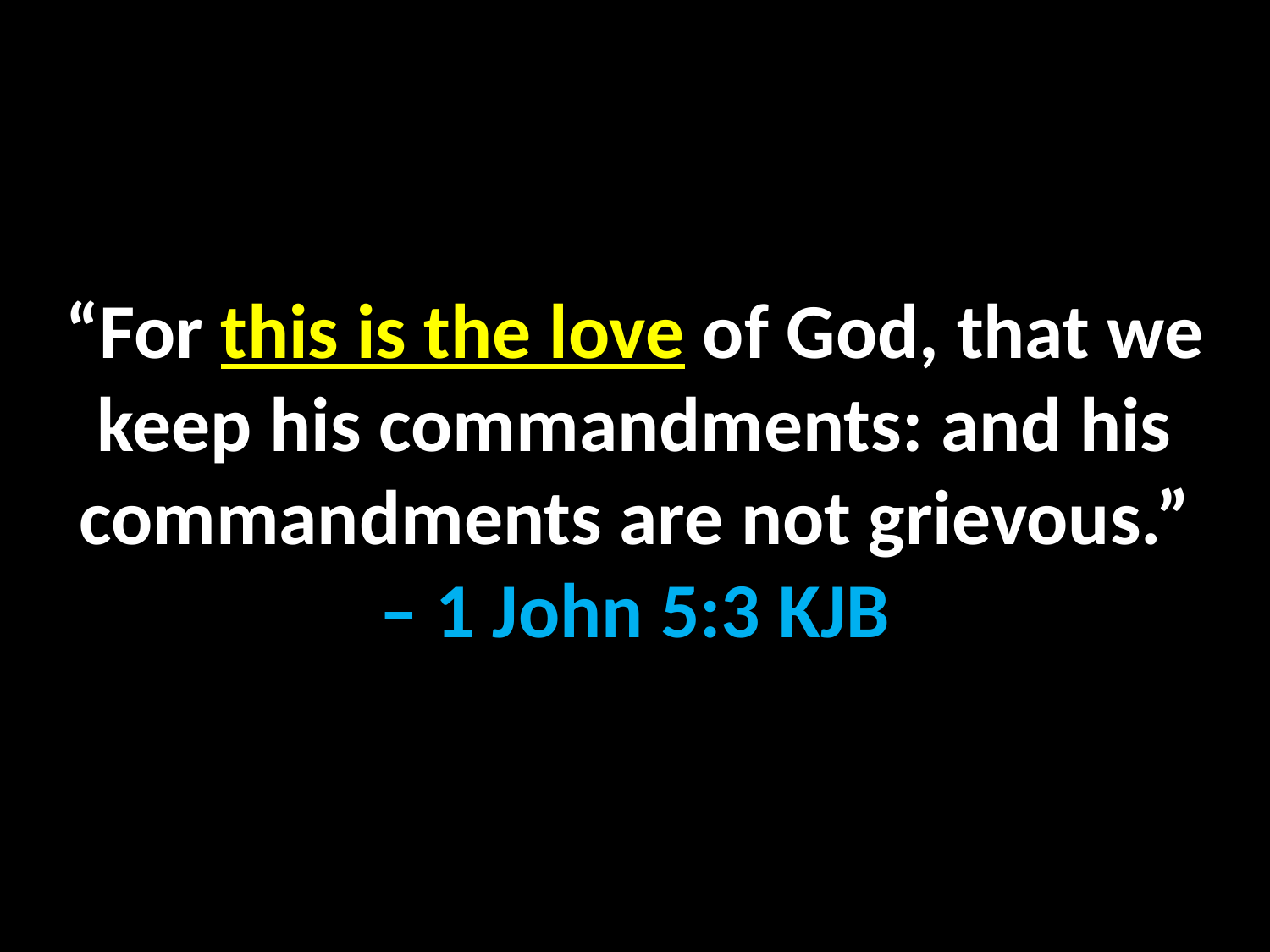

“For this is the love of God, that we keep his commandments: and his commandments are not grievous.”
– 1 John 5:3 KJB